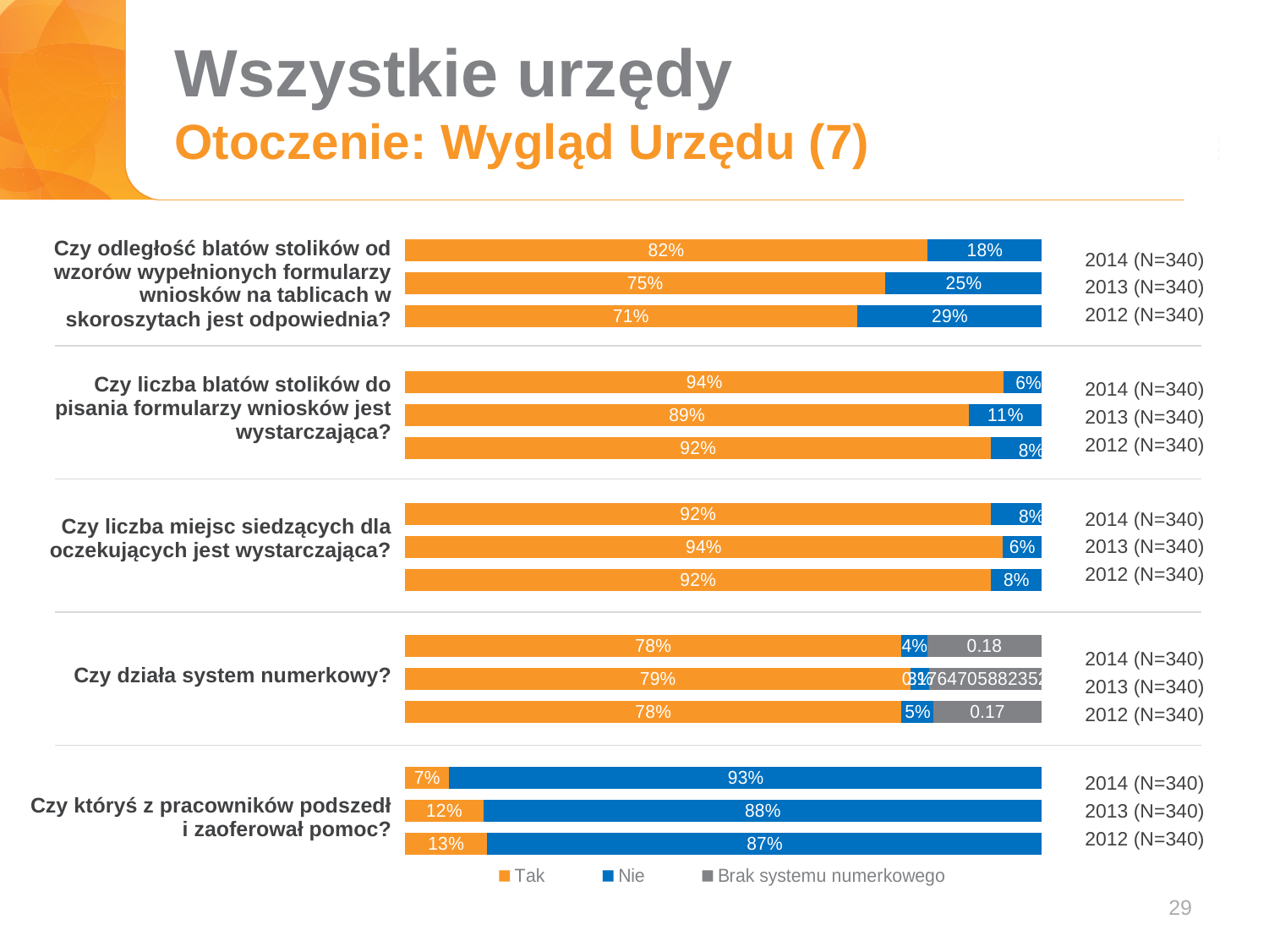

# Wszystkie urzędy Otoczenie: Wygląd Urzędu (7)

### Chart

| Category | Tak | Nie | Brak systemu numerkowego |
|---|---|---|---|
|  | 0.82 | 0.18 | None |
| Czy odległość blatów  stolików od wzorów wypełnionych formularzy  wniosków na tablicach  w skoroszytach jest odpowiednia? | 0.7544910179640719 | 0.24550898203592816 | None |
|  | 0.71 | 0.29 | None |
|  | None | None | None |
|  | 0.94 | 0.06 | None |
| Czy liczba blatów  stolików do pisania formularzy  wniosków jest wystarczająca? | 0.8852941176470588 | 0.11470588235294117 | None |
|  | 0.92 | 0.08 | None |
|  | None | None | None |
|  | 0.92 | 0.08 | None |
| Czy ilość miejsc siedzących dla oczekujących jest wystarczająca? | 0.9382352941176471 | 0.061764705882352944 | None |
|  | 0.92 | 0.08 | None |
|  | None | None | None |
|  | 0.78 | 0.04 | 0.18 |
| Czy działa system numerkowy? | 0.7941176470588235 | 0.029411764705882356 | 0.17647058823529413 |
|  | 0.78 | 0.05 | 0.17 |
|  | None | None | None |
|  | 0.07 | 0.93 | None |
| Czy któryś z pracowników podszedł i zaoferował pomoc? | 0.12352941176470589 | 0.8764705882352941 | None |
| Czy odległość blatów stolików od wzorów wypełnionych formularzy wniosków na tablicach w skoroszytach jest odpowiednia? |
| --- |
| Czy liczba blatów stolików do pisania formularzy wniosków jest wystarczająca? |
| Czy liczba miejsc siedzących dla oczekujących jest wystarczająca? |
| Czy działa system numerkowy? |
| Czy któryś z pracowników podszedł i zaoferował pomoc? |
2014 (N=340)
2013 (N=340)
2012 (N=340)

2014 (N=340)
2013 (N=340)
2012 (N=340)

2014 (N=340)
2013 (N=340)
2012 (N=340)

2014 (N=340)
2013 (N=340)
2012 (N=340)

2014 (N=340)
2013 (N=340)
2012 (N=340)

29